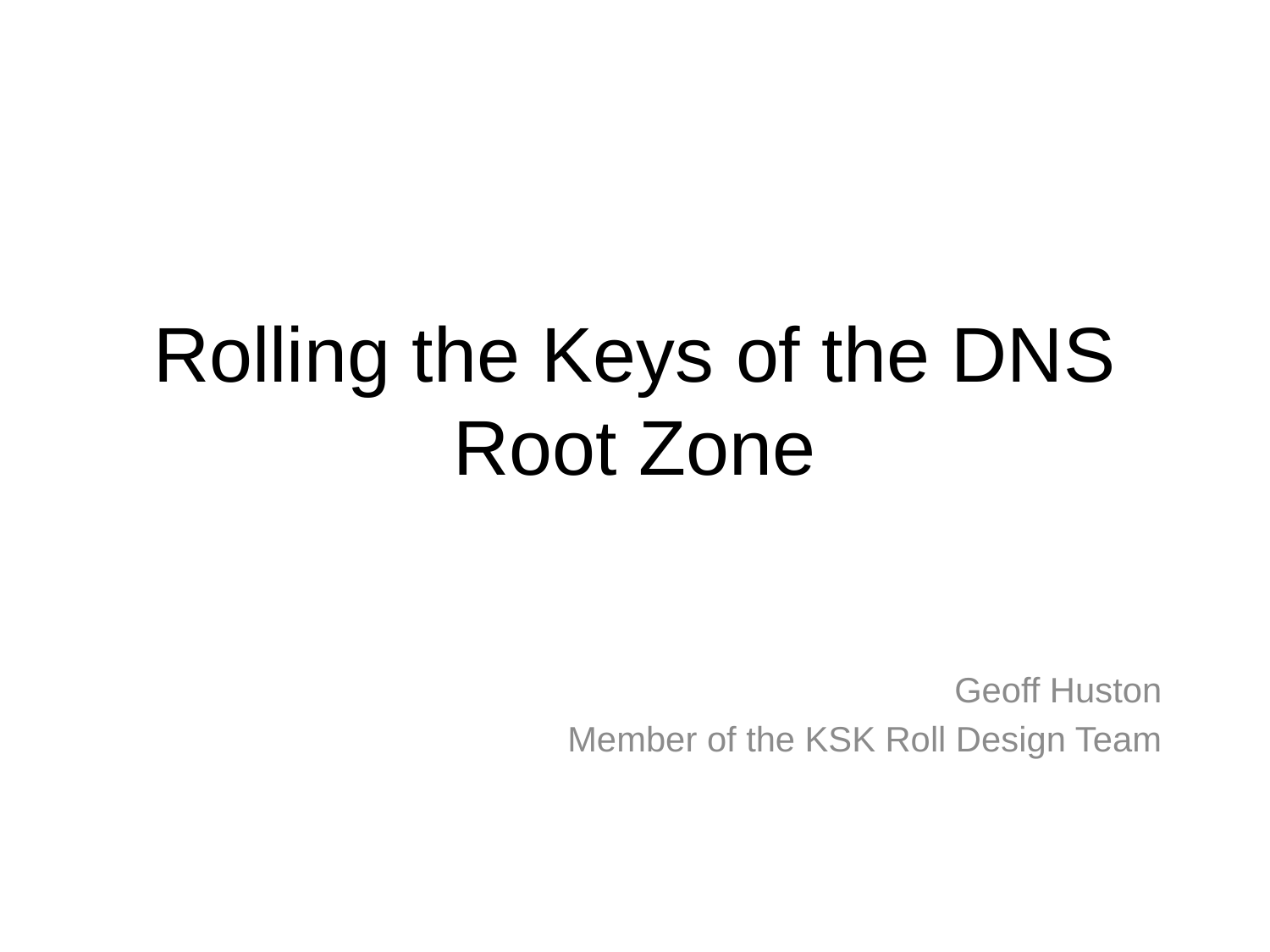

# Rolling the Keys of the DNS Root Zone
Geoff Huston
Member of the KSK Roll Design Team